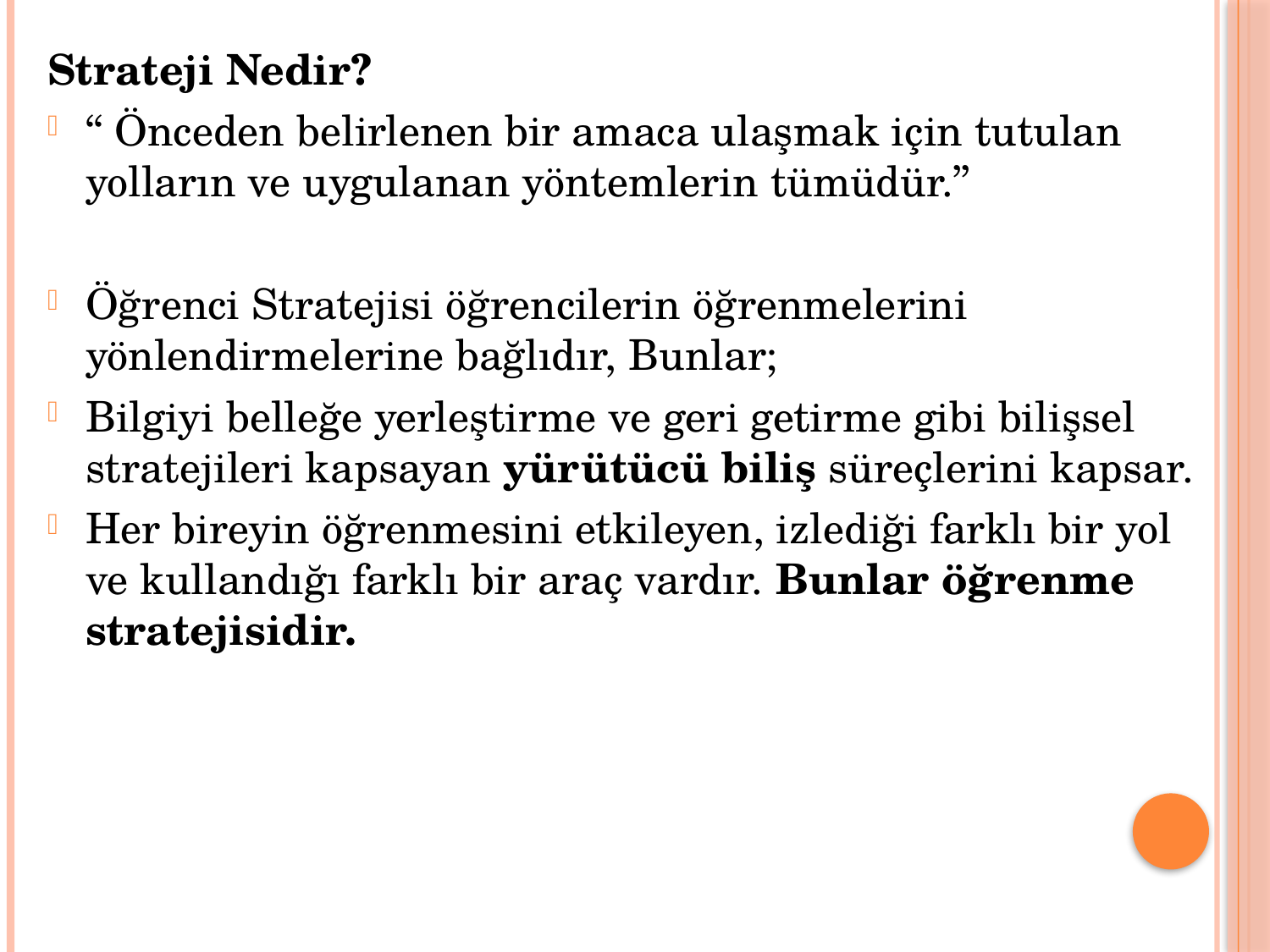

Strateji Nedir?
‘‘ Önceden belirlenen bir amaca ulaşmak için tutulan yolların ve uygulanan yöntemlerin tümüdür.’’

Öğrenci Stratejisi öğrencilerin öğrenmelerini yönlendirmelerine bağlıdır, Bunlar;
Bilgiyi belleğe yerleştirme ve geri getirme gibi bilişsel stratejileri kapsayan yürütücü biliş süreçlerini kapsar.
Her bireyin öğrenmesini etkileyen, izlediği farklı bir yol ve kullandığı farklı bir araç vardır. Bunlar öğrenme stratejisidir.